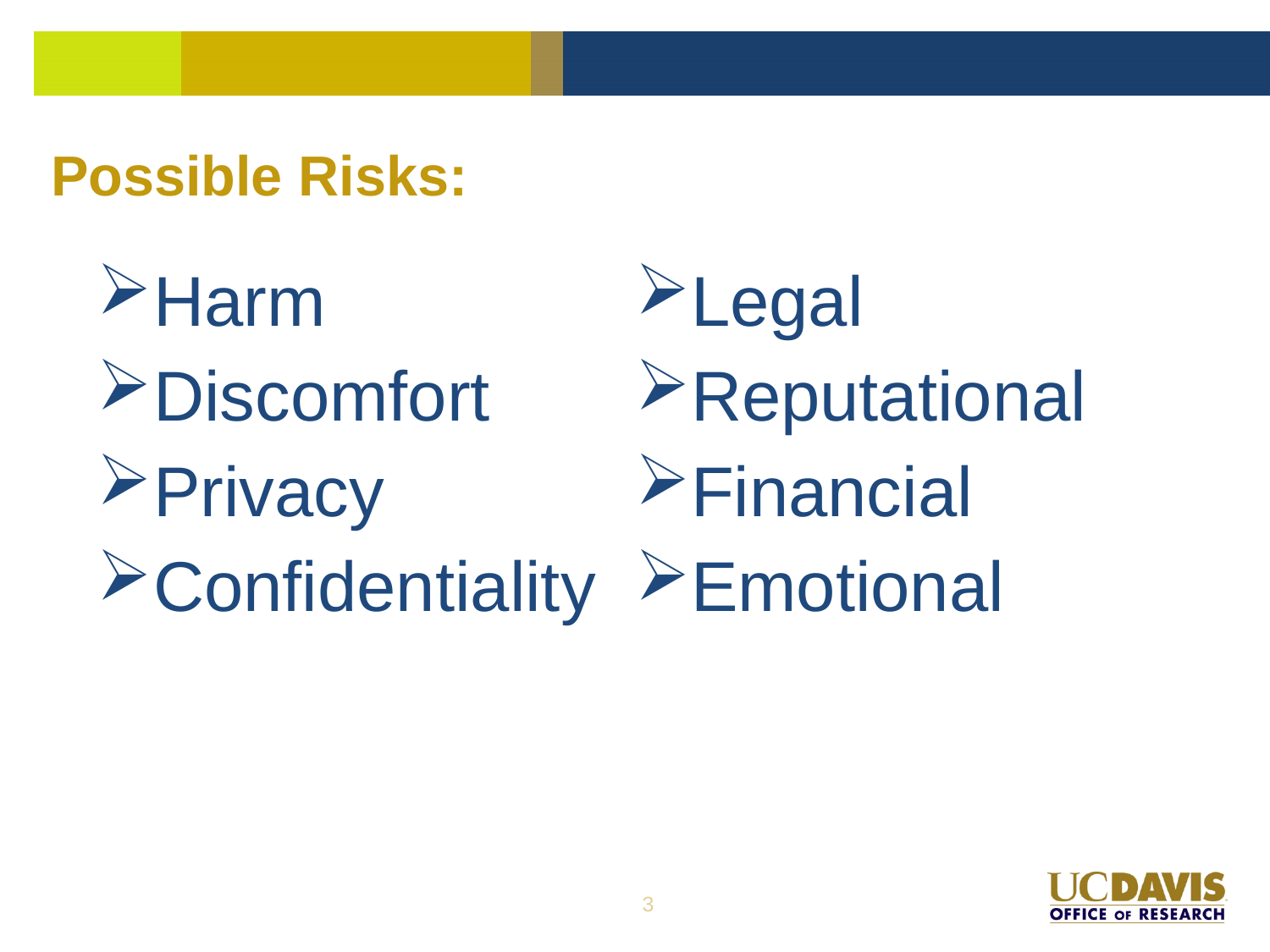

# Possible Risks:
Harm
Discomfort
Privacy
Confidentiality

Legal
Reputational
Financial
Emotional
3